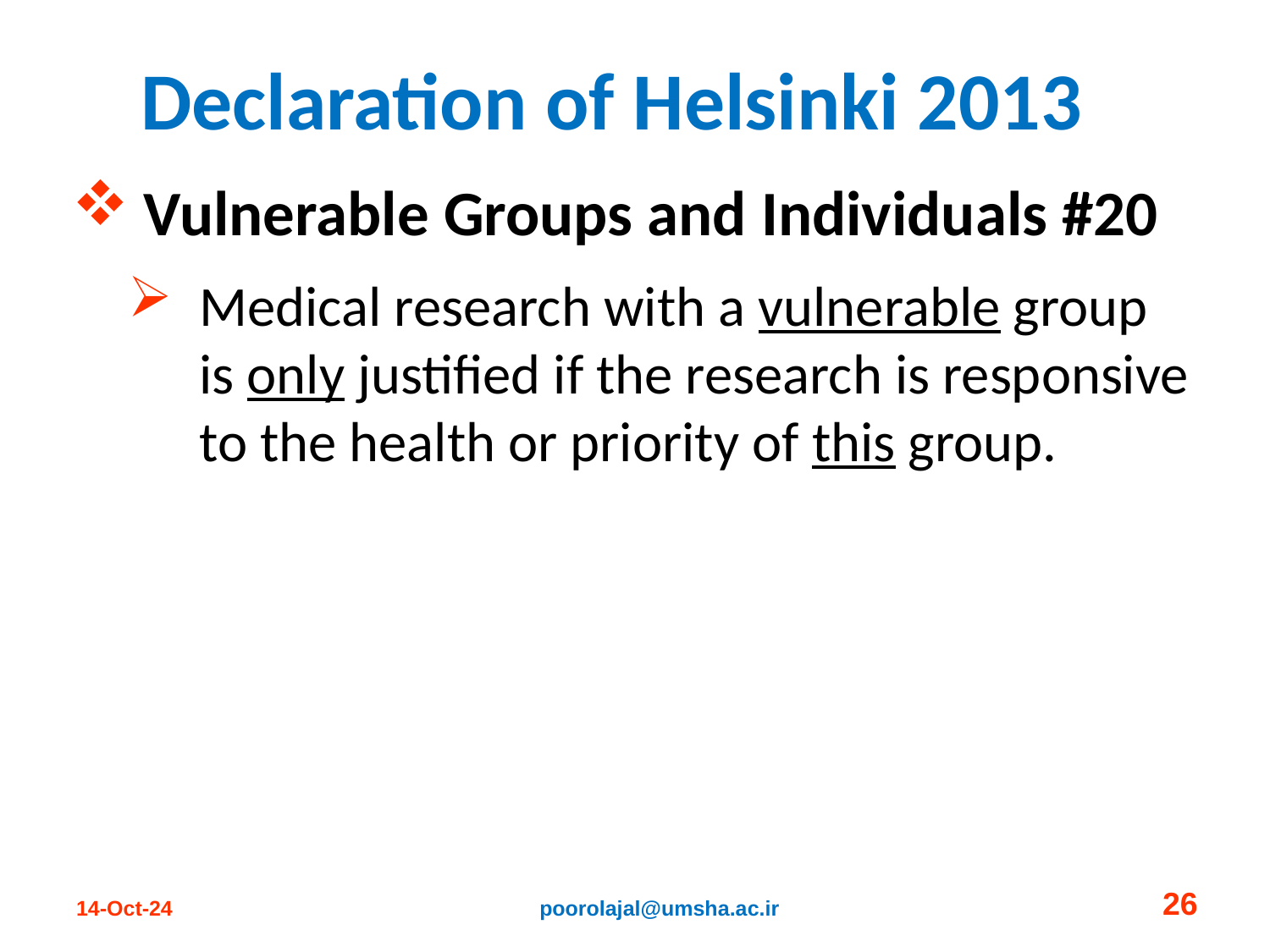

# Declaration of Helsinki 2013
Vulnerable Groups and Individuals #20
Medical research with a vulnerable group is only justified if the research is responsive to the health or priority of this group.
26
poorolajal@umsha.ac.ir
14-Oct-24